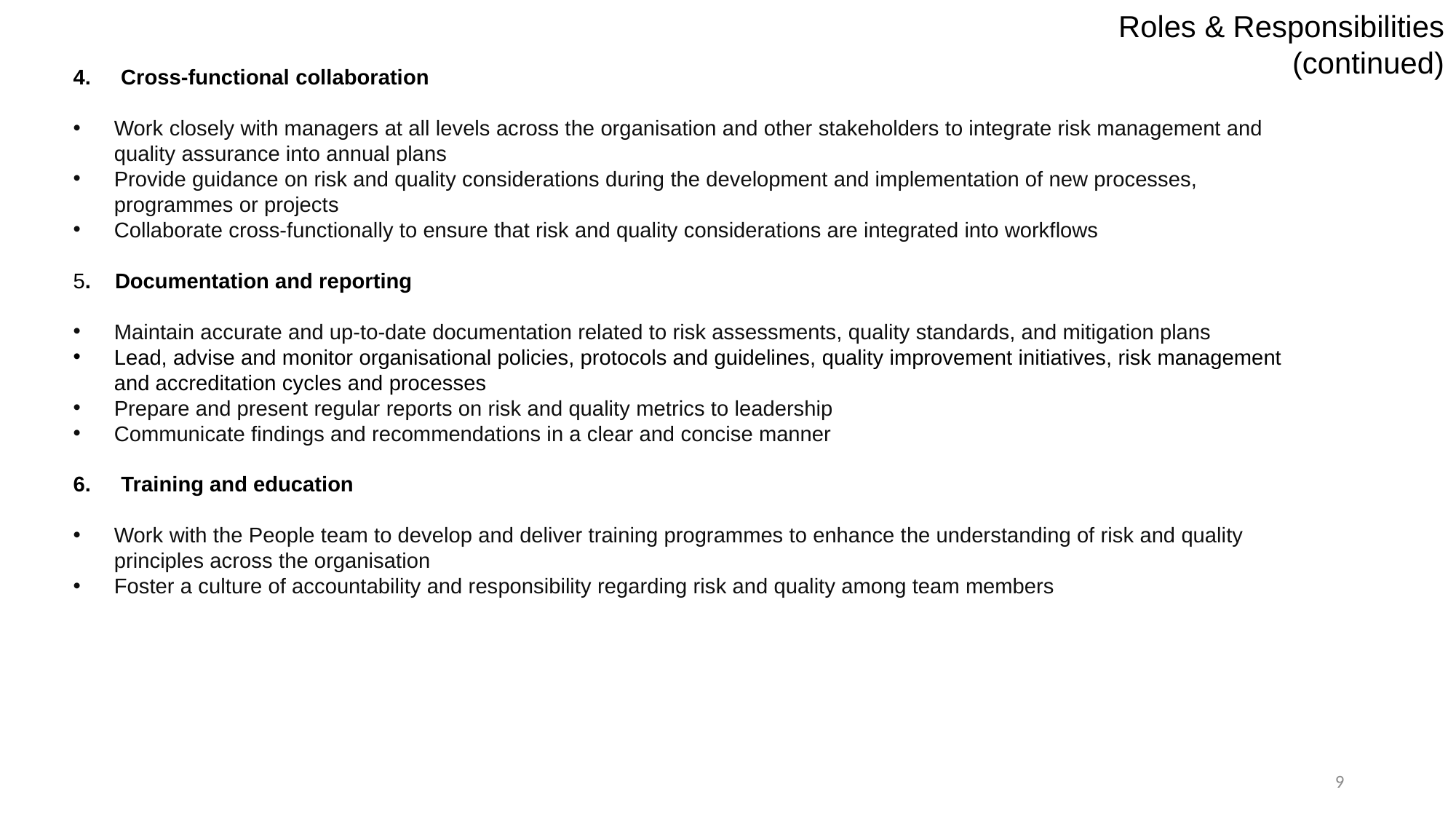

Roles & Responsibilities (continued)

4.     Cross-functional collaboration

Work closely with managers at all levels across the organisation and other stakeholders to integrate risk management and quality assurance into annual plans
Provide guidance on risk and quality considerations during the development and implementation of new processes, programmes or projects
Collaborate cross-functionally to ensure that risk and quality considerations are integrated into workflows

5.    Documentation and reporting

Maintain accurate and up-to-date documentation related to risk assessments, quality standards, and mitigation plans
Lead, advise and monitor organisational policies, protocols and guidelines, quality improvement initiatives, risk management and accreditation cycles and processes
Prepare and present regular reports on risk and quality metrics to leadership
Communicate findings and recommendations in a clear and concise manner

6.     Training and education

Work with the People team to develop and deliver training programmes to enhance the understanding of risk and quality principles across the organisation
Foster a culture of accountability and responsibility regarding risk and quality among team members

9